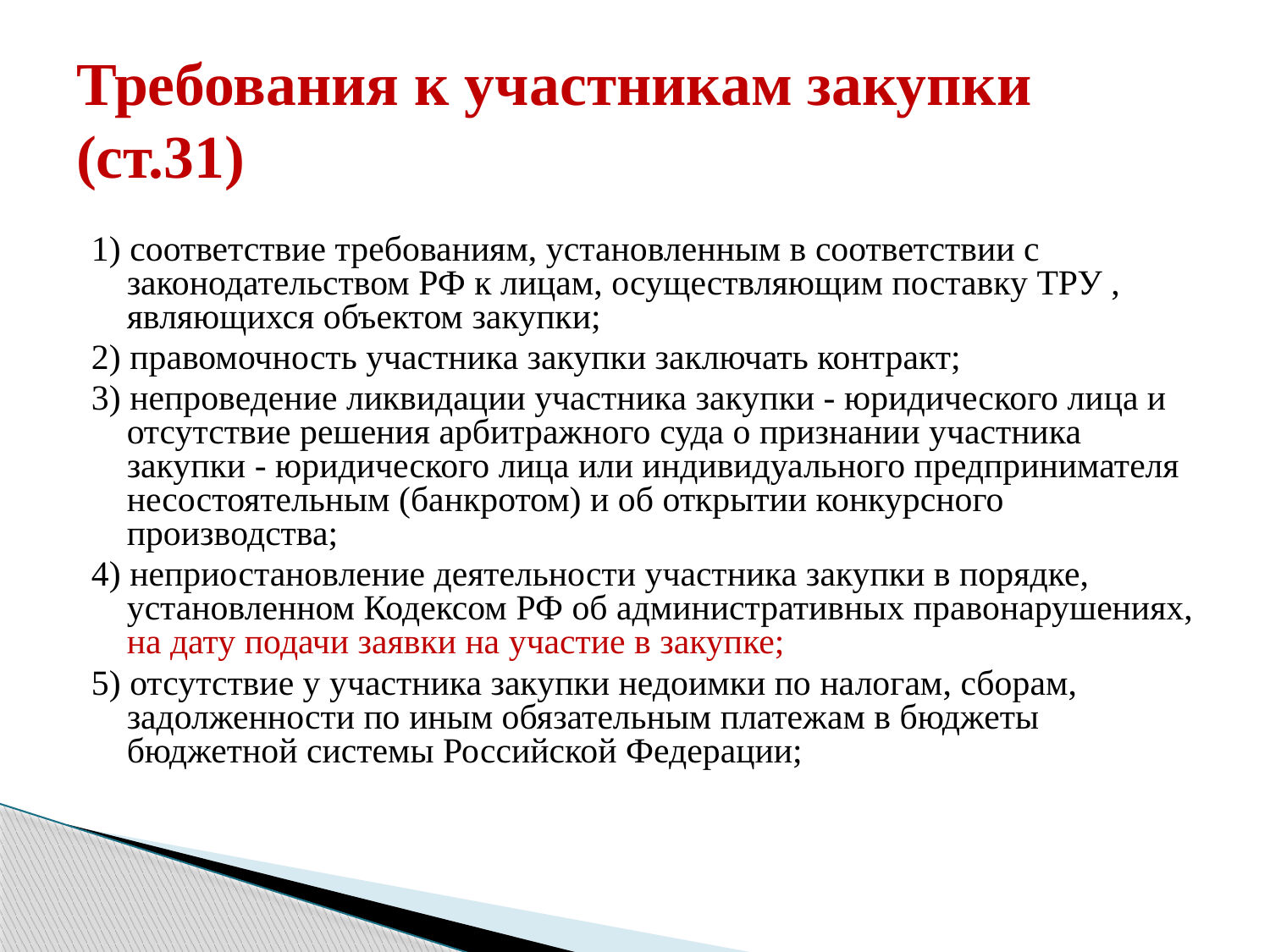

# Требования к участникам закупки (ст.31)

1) соответствие требованиям, установленным в соответствии с законодательством РФ к лицам, осуществляющим поставку ТРУ , являющихся объектом закупки;
2) правомочность участника закупки заключать контракт;
3) непроведение ликвидации участника закупки - юридического лица и отсутствие решения арбитражного суда о признании участника закупки - юридического лица или индивидуального предпринимателя несостоятельным (банкротом) и об открытии конкурсного производства;
4) неприостановление деятельности участника закупки в порядке, установленном Кодексом РФ об административных правонарушениях, на дату подачи заявки на участие в закупке;
5) отсутствие у участника закупки недоимки по налогам, сборам, задолженности по иным обязательным платежам в бюджеты бюджетной системы Российской Федерации;